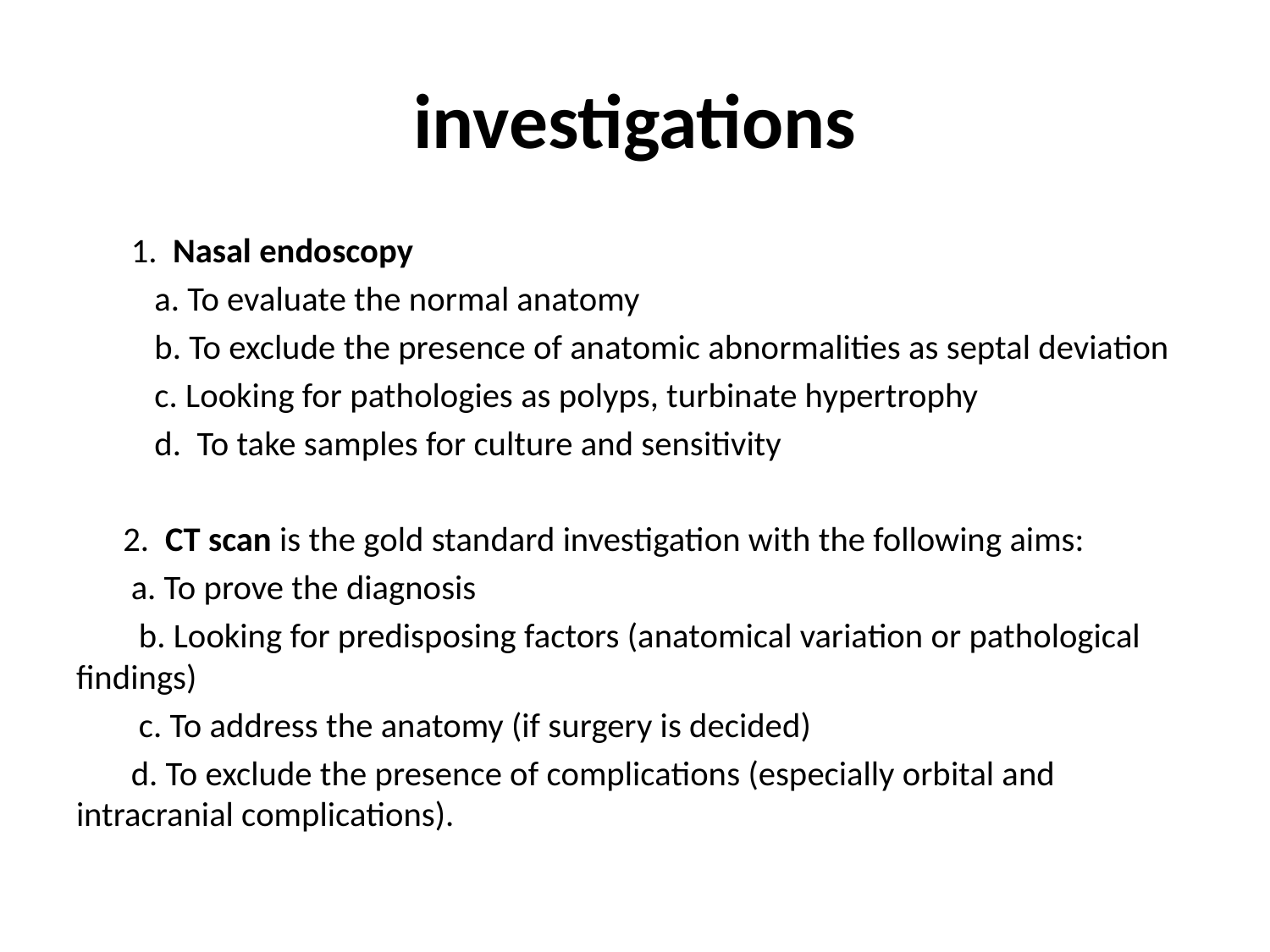

# investigations
       1.  Nasal endoscopy
          a. To evaluate the normal anatomy
          b. To exclude the presence of anatomic abnormalities as septal deviation
          c. Looking for pathologies as polyps, turbinate hypertrophy
          d.  To take samples for culture and sensitivity

      2.  CT scan is the gold standard investigation with the following aims:
       a. To prove the diagnosis
        b. Looking for predisposing factors (anatomical variation or pathological findings)
        c. To address the anatomy (if surgery is decided)
       d. To exclude the presence of complications (especially orbital and intracranial complications).